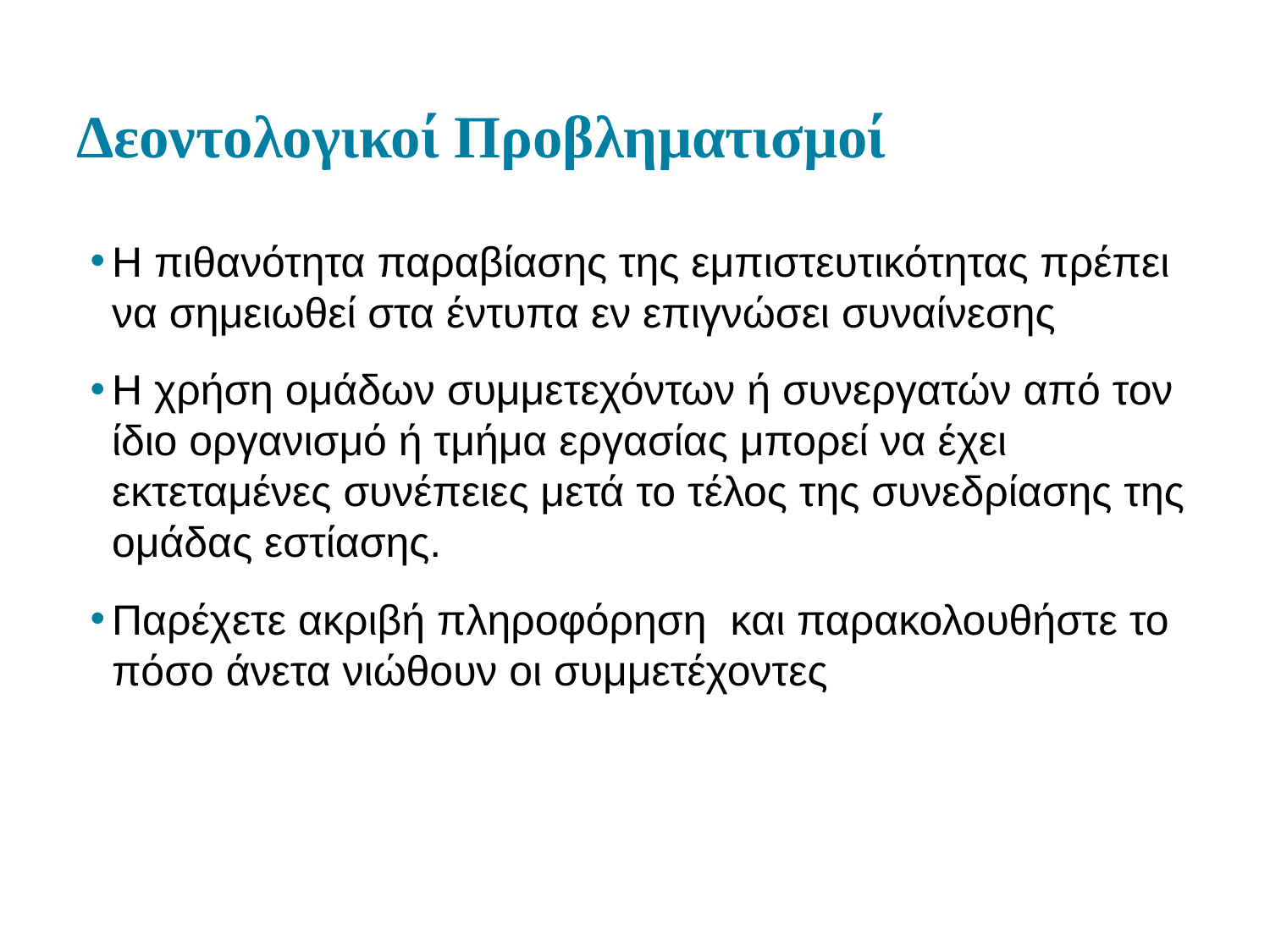

# Δεοντολογικοί Προβληματισμοί
Η πιθανότητα παραβίασης της εμπιστευτικότητας πρέπει να σημειωθεί στα έντυπα εν επιγνώσει συναίνεσης
Η χρήση ομάδων συμμετεχόντων ή συνεργατών από τον ίδιο οργανισμό ή τμήμα εργασίας μπορεί να έχει εκτεταμένες συνέπειες μετά το τέλος της συνεδρίασης της ομάδας εστίασης.
Παρέχετε ακριβή πληροφόρηση  και παρακολουθήστε το πόσο άνετα νιώθουν οι συμμετέχοντες